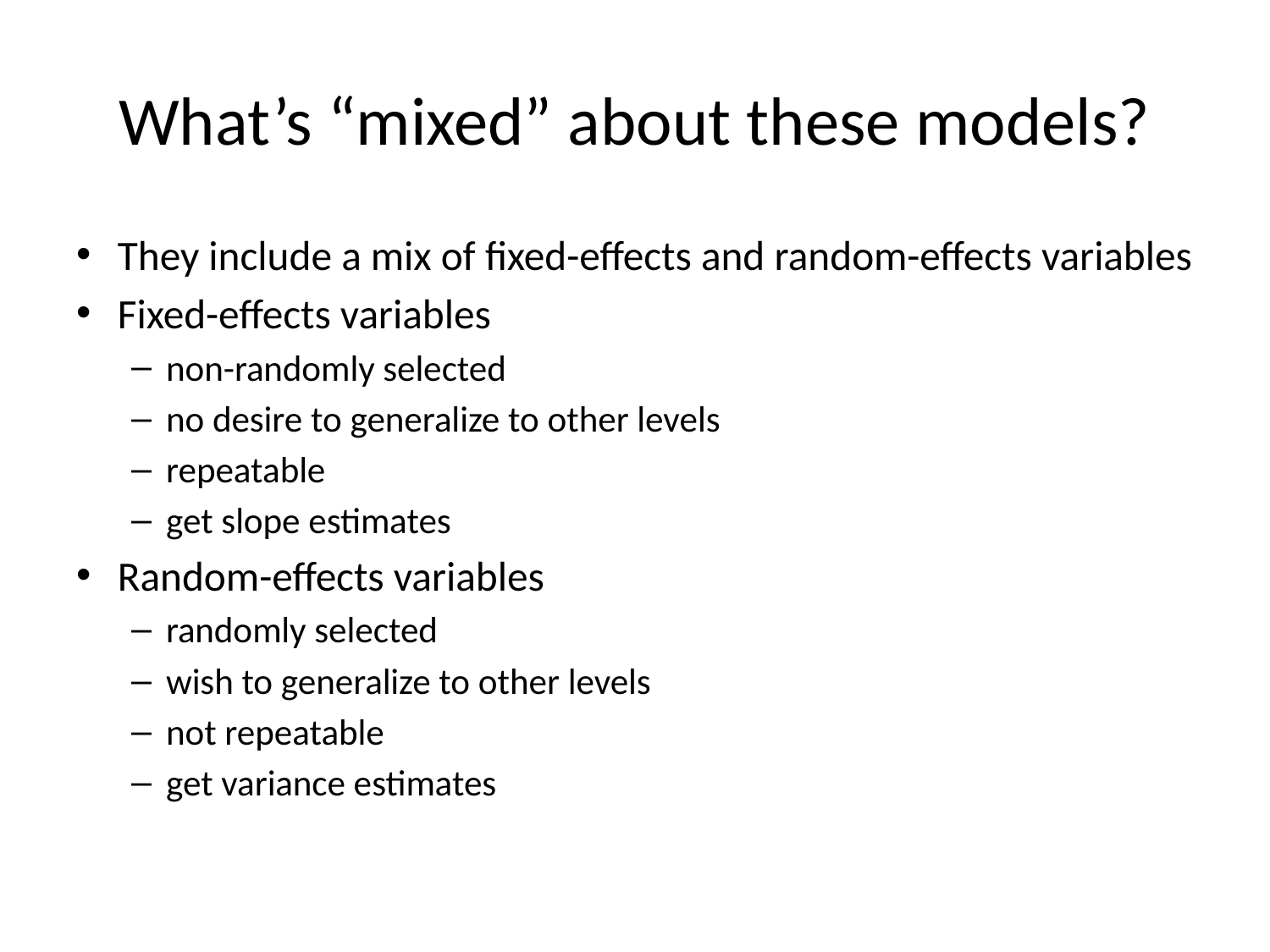

# What’s “mixed” about these models?
They include a mix of fixed-effects and random-effects variables
Fixed-effects variables
non-randomly selected
no desire to generalize to other levels
repeatable
get slope estimates
Random-effects variables
randomly selected
wish to generalize to other levels
not repeatable
get variance estimates